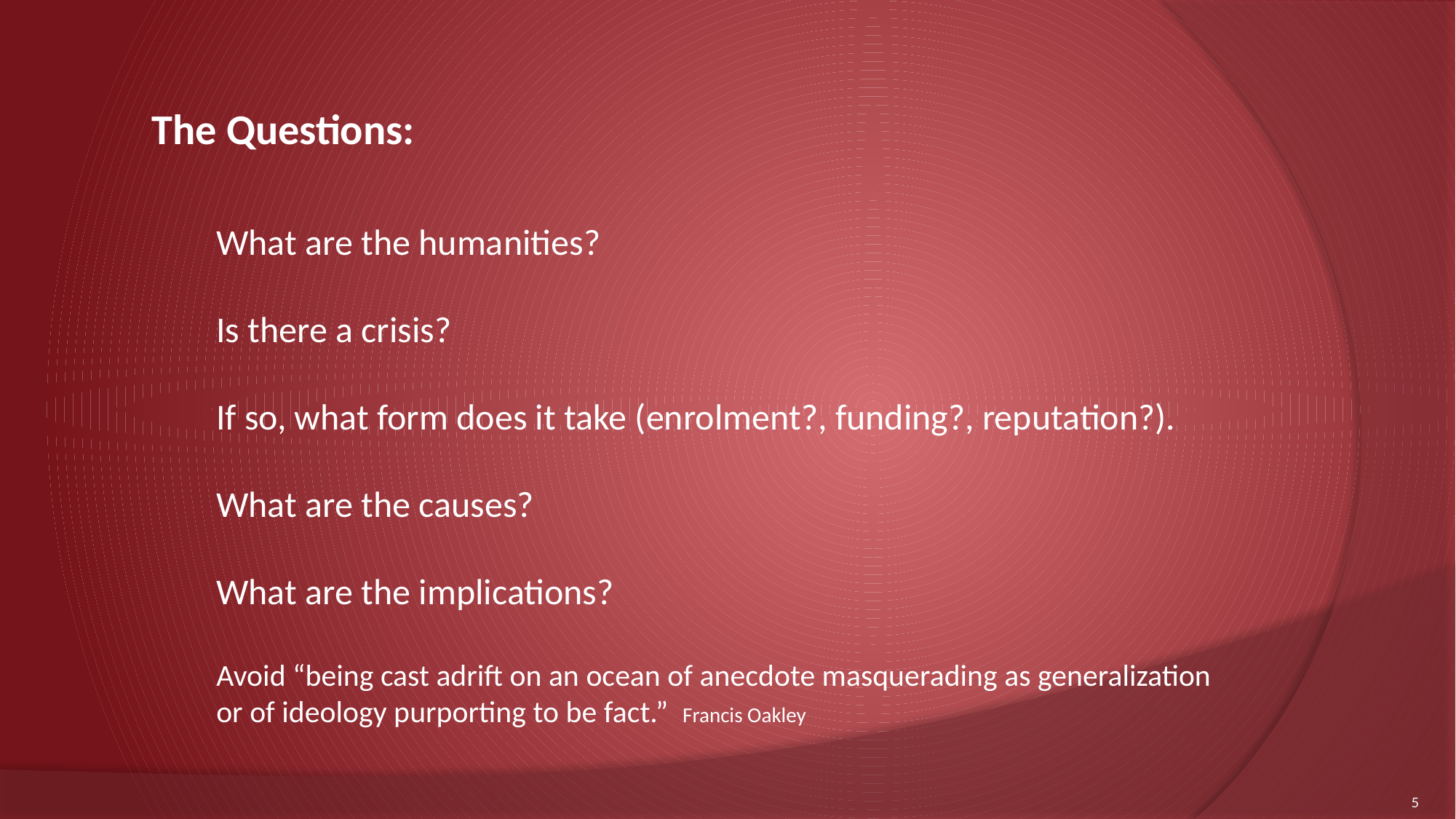

The Questions:
What are the humanities?

Is there a crisis?

If so, what form does it take (enrolment?, funding?, reputation?).

What are the causes?

What are the implications?

Avoid “being cast adrift on an ocean of anecdote masquerading as generalization or of ideology purporting to be fact.”  Francis Oakley
5